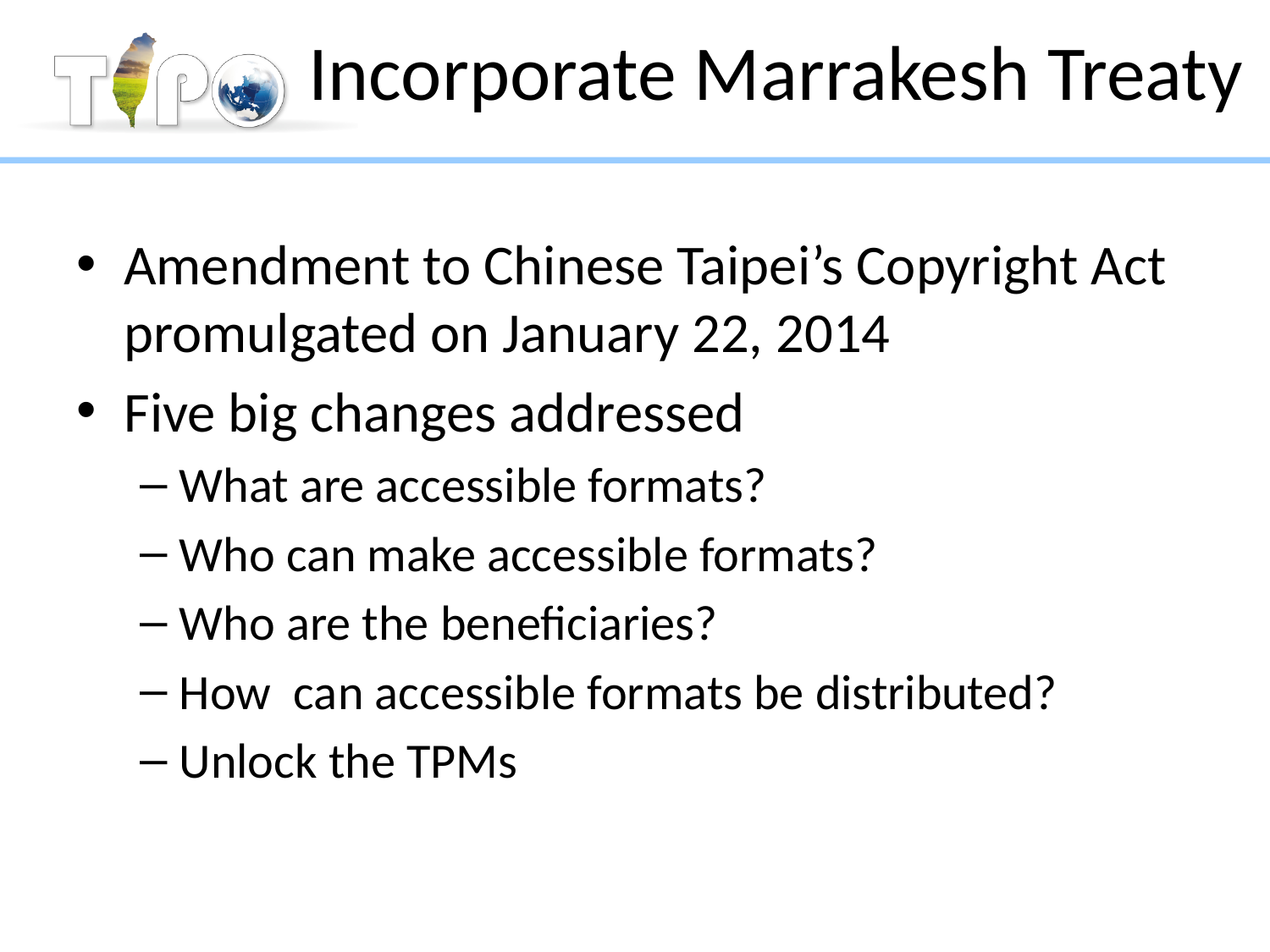

# Incorporate Marrakesh Treaty
Amendment to Chinese Taipei’s Copyright Act promulgated on January 22, 2014
Five big changes addressed
What are accessible formats?
Who can make accessible formats?
Who are the beneficiaries?
How  can accessible formats be distributed?
Unlock the TPMs